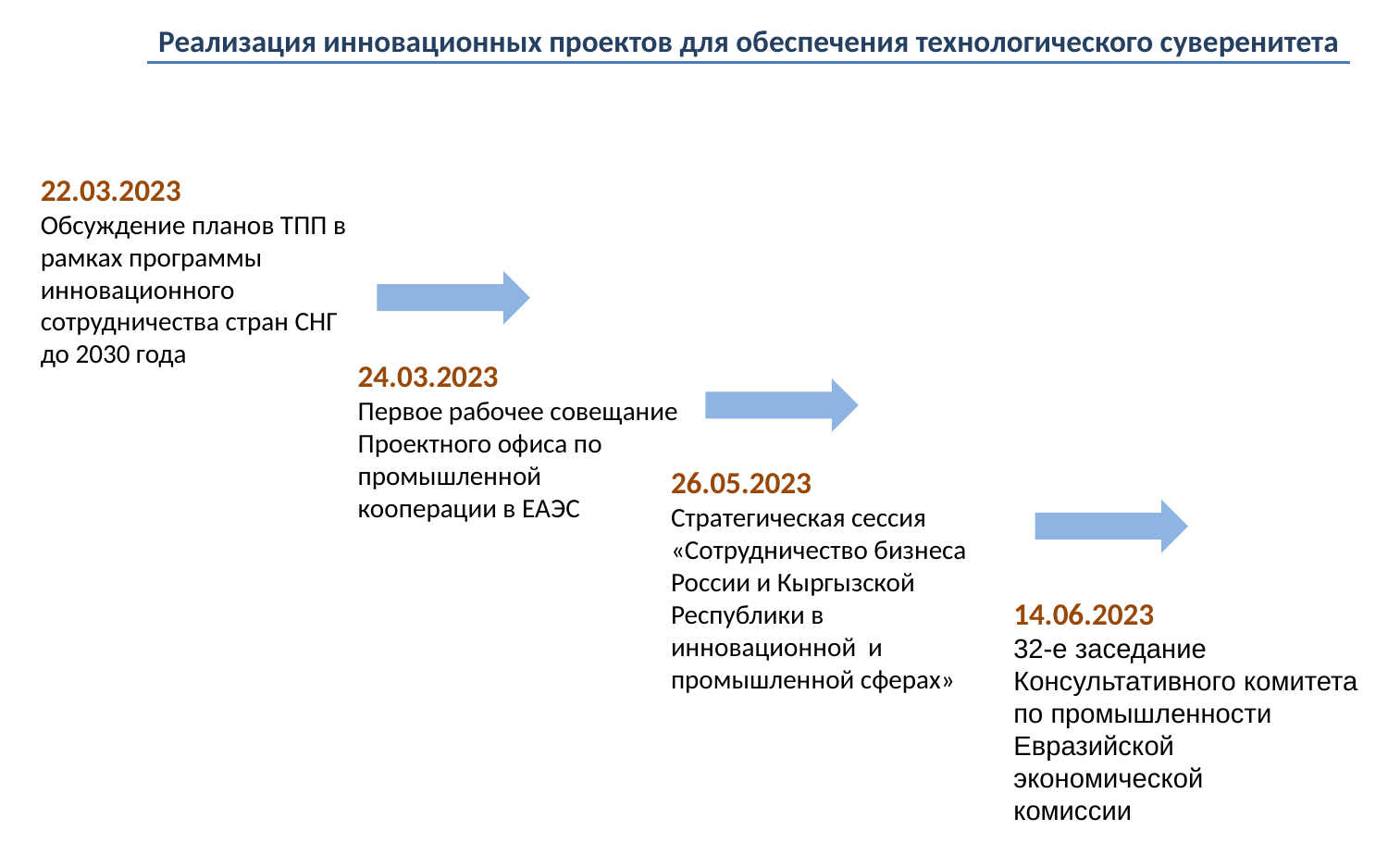

Реализация инновационных проектов для обеспечения технологического суверенитета
22.03.2023
Обсуждение планов ТПП в рамках программы инновационного сотрудничества стран СНГ до 2030 года

24.03.2023
Первое рабочее совещание
Проектного офиса по промышленной
кооперации в ЕАЭС

26.05.2023 Стратегическая сессия «Сотрудничество бизнеса России и Кыргызской Республики в инновационной  и промышленной сферах»
14.06.2023
32-е заседание Консультативного комитета по промышленности Евразийской
экономической
комиссии